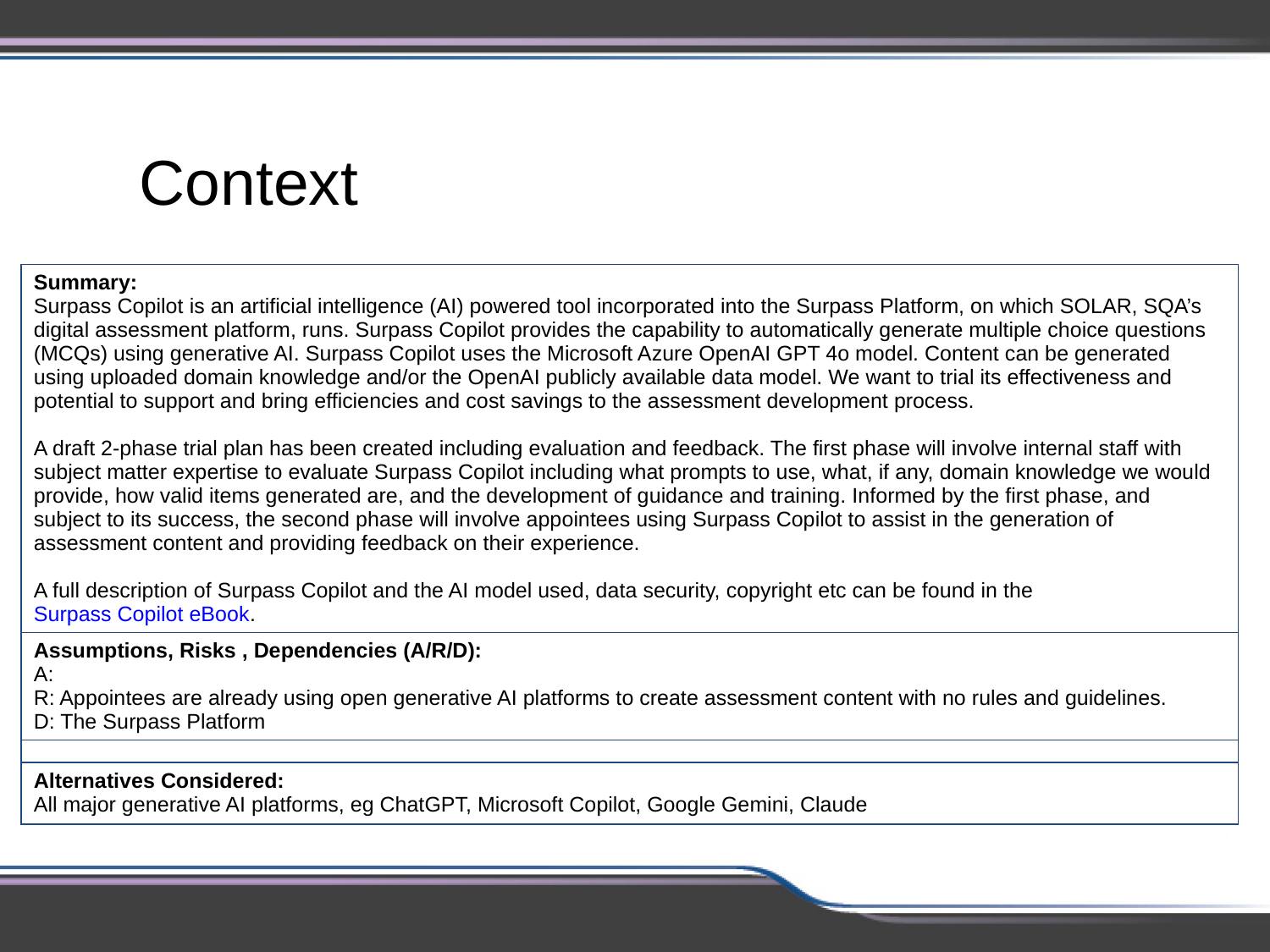

3
Context
| Summary: Surpass Copilot is an artificial intelligence (AI) powered tool incorporated into the Surpass Platform, on which SOLAR, SQA’s digital assessment platform, runs. Surpass Copilot provides the capability to automatically generate multiple choice questions (MCQs) using generative AI. Surpass Copilot uses the Microsoft Azure OpenAI GPT 4o model. Content can be generated using uploaded domain knowledge and/or the OpenAI publicly available data model. We want to trial its effectiveness and potential to support and bring efficiencies and cost savings to the assessment development process. A draft 2-phase trial plan has been created including evaluation and feedback. The first phase will involve internal staff with subject matter expertise to evaluate Surpass Copilot including what prompts to use, what, if any, domain knowledge we would provide, how valid items generated are, and the development of guidance and training. Informed by the first phase, and subject to its success, the second phase will involve appointees using Surpass Copilot to assist in the generation of assessment content and providing feedback on their experience. A full description of Surpass Copilot and the AI model used, data security, copyright etc can be found in the Surpass Copilot eBook. |
| --- |
| Assumptions, Risks , Dependencies (A/R/D): A: R: Appointees are already using open generative AI platforms to create assessment content with no rules and guidelines. D: The Surpass Platform |
|  |
| Alternatives Considered: All major generative AI platforms, eg ChatGPT, Microsoft Copilot, Google Gemini, Claude |